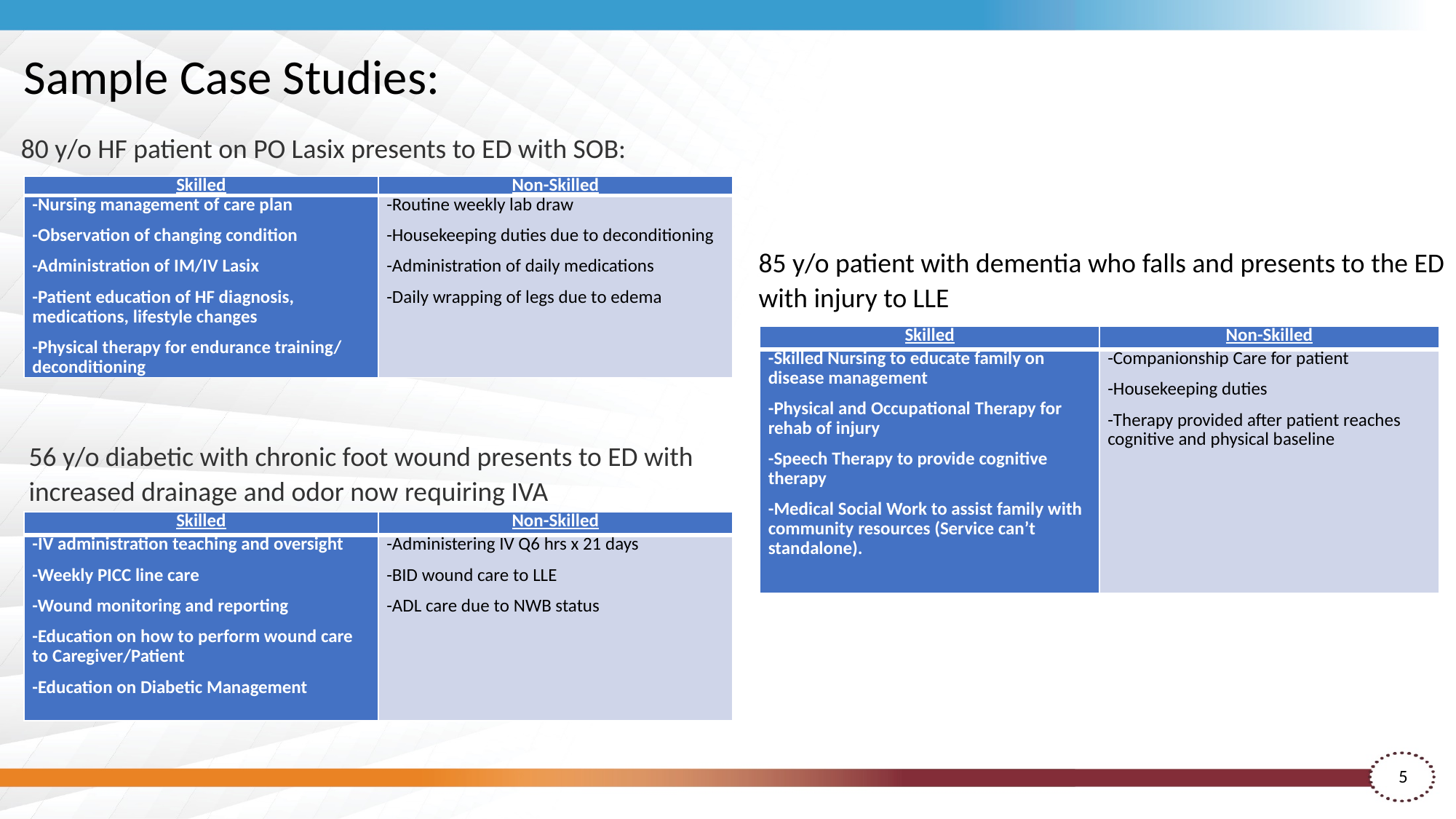

# Sample Case Studies:
80 y/o HF patient on PO Lasix presents to ED with SOB:
| Skilled | Non-Skilled |
| --- | --- |
| -Nursing management of care plan -Observation of changing condition -Administration of IM/IV Lasix -Patient education of HF diagnosis, medications, lifestyle changes -Physical therapy for endurance training/ deconditioning | -Routine weekly lab draw -Housekeeping duties due to deconditioning -Administration of daily medications -Daily wrapping of legs due to edema |
85 y/o patient with dementia who falls and presents to the ED with injury to LLE
| Skilled | Non-Skilled |
| --- | --- |
| -Skilled Nursing to educate family on disease management -Physical and Occupational Therapy for rehab of injury -Speech Therapy to provide cognitive therapy -Medical Social Work to assist family with community resources (Service can’t standalone). | -Companionship Care for patient -Housekeeping duties -Therapy provided after patient reaches cognitive and physical baseline |
56 y/o diabetic with chronic foot wound presents to ED with increased drainage and odor now requiring IVA
| Skilled | Non-Skilled |
| --- | --- |
| -IV administration teaching and oversight -Weekly PICC line care -Wound monitoring and reporting -Education on how to perform wound care to Caregiver/Patient -Education on Diabetic Management | -Administering IV Q6 hrs x 21 days -BID wound care to LLE -ADL care due to NWB status |